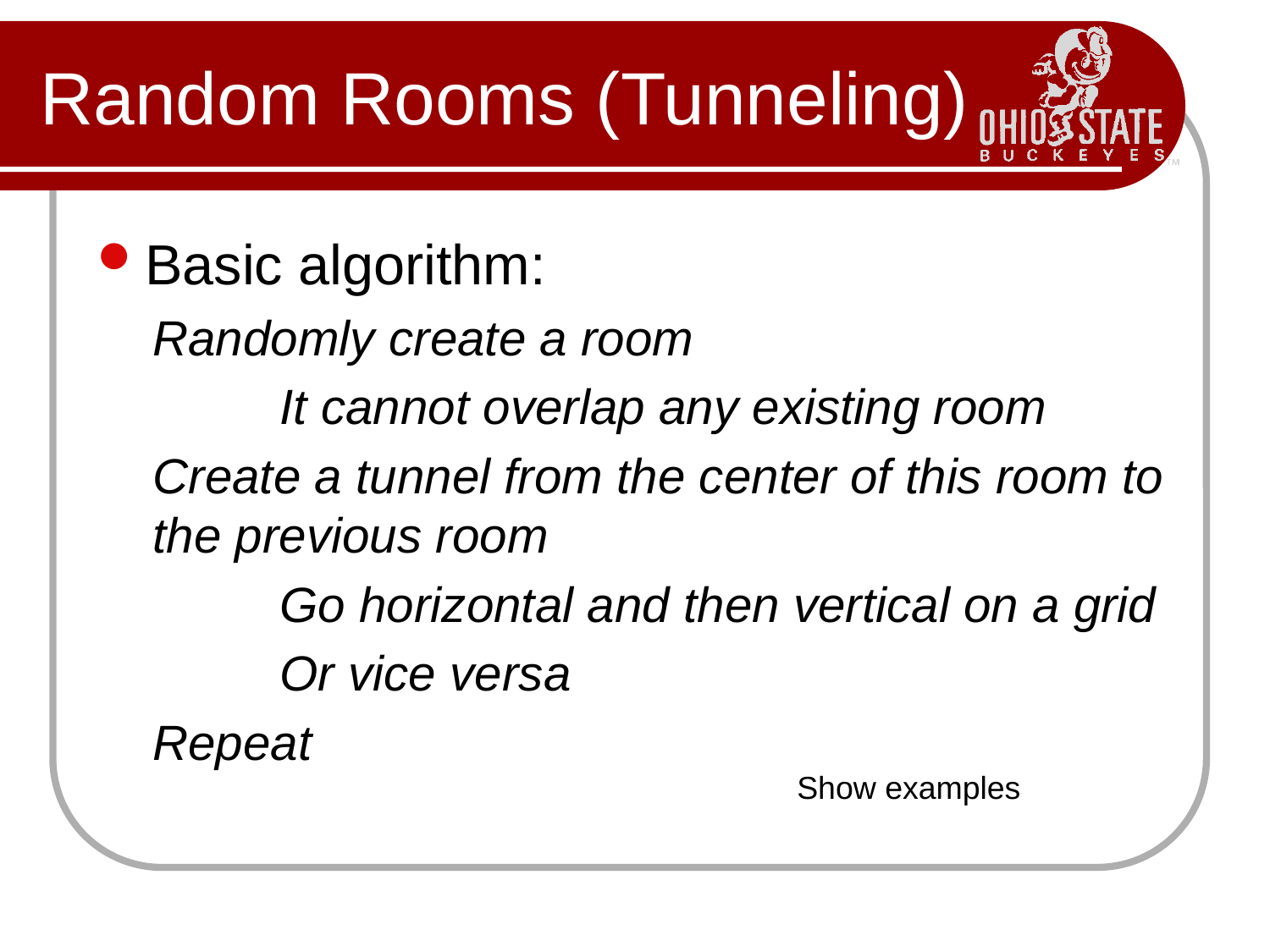

# Random Rooms (Tunneling)
Basic algorithm:
Randomly create a room
	It cannot overlap any existing room
Create a tunnel from the center of this room to the previous room
	Go horizontal and then vertical on a grid
	Or vice versa
Repeat

Show examples